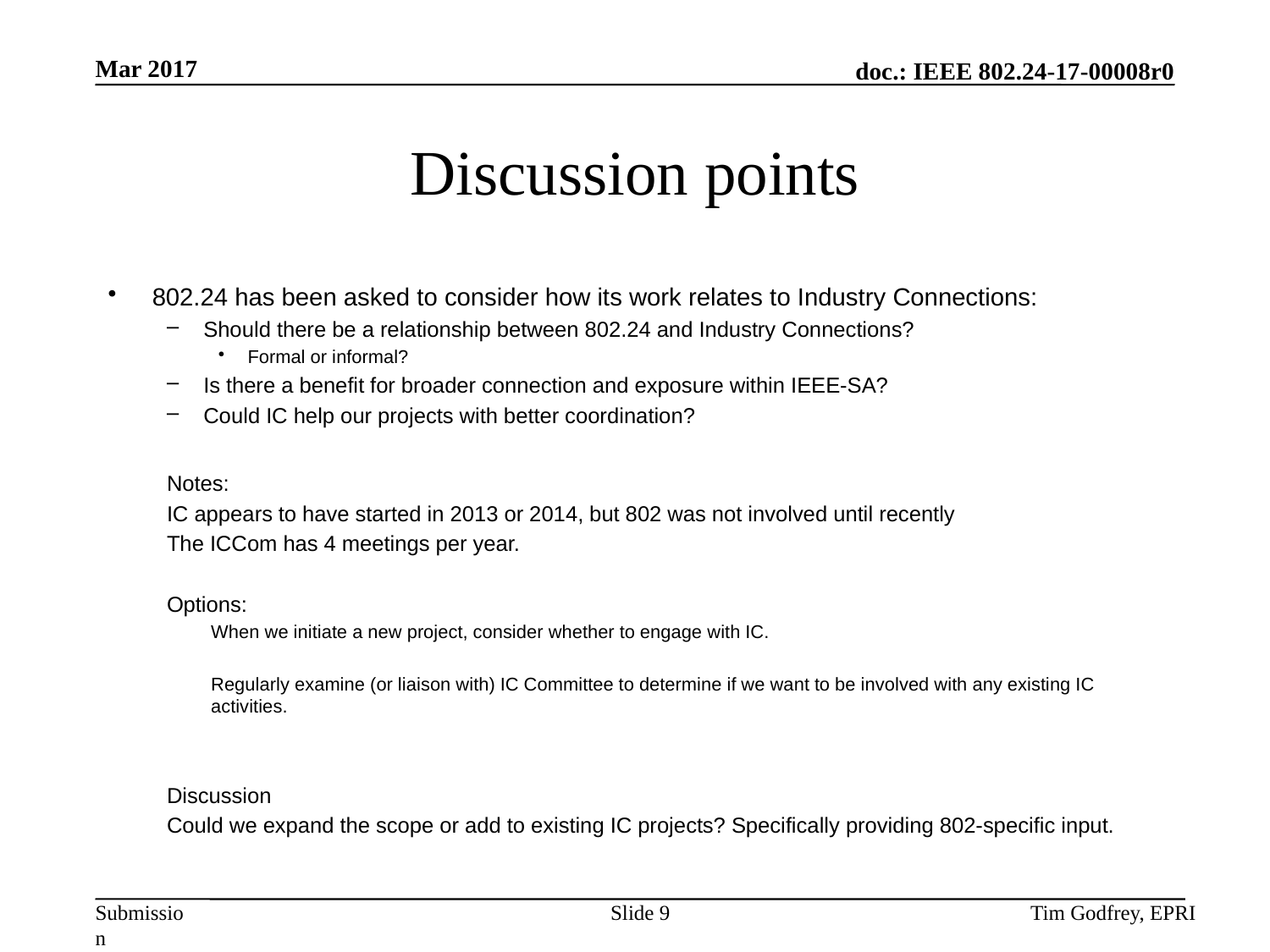

# Discussion points
802.24 has been asked to consider how its work relates to Industry Connections:
Should there be a relationship between 802.24 and Industry Connections?
Formal or informal?
Is there a benefit for broader connection and exposure within IEEE-SA?
Could IC help our projects with better coordination?

Notes:
	IC appears to have started in 2013 or 2014, but 802 was not involved until recently
The ICCom has 4 meetings per year.

Options:
When we initiate a new project, consider whether to engage with IC.

Regularly examine (or liaison with) IC Committee to determine if we want to be involved with any existing IC activities.

Discussion
	Could we expand the scope or add to existing IC projects? Specifically providing 802-specific input.

Slide 9
Tim Godfrey, EPRI